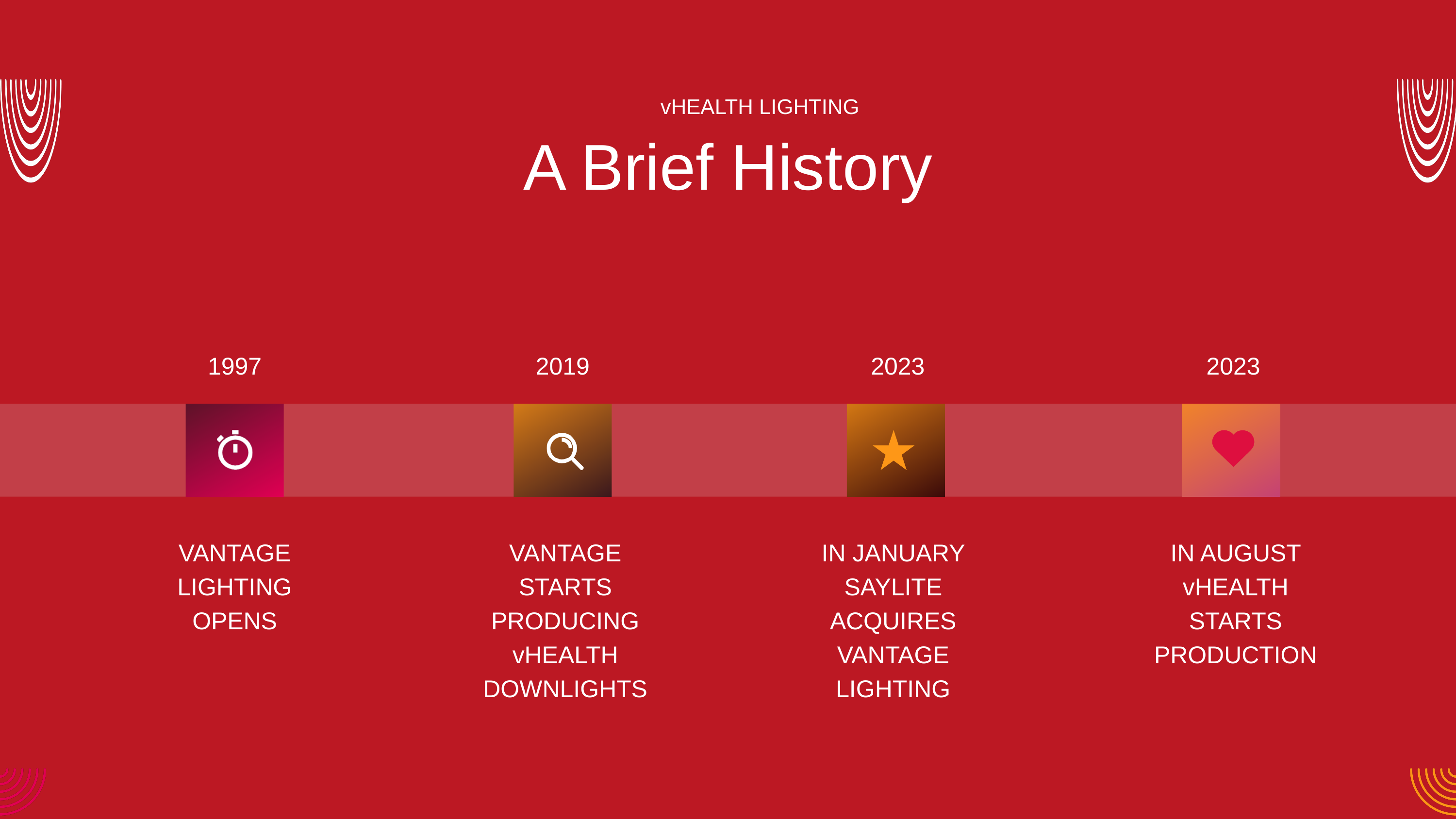

vHEALTH LIGHTING

A Brief History
1997
2019
2023
2023

VANTAGE LIGHTING OPENS
VANTAGE STARTS PRODUCING vHEALTH DOWNLIGHTS
IN JANUARY SAYLITE ACQUIRES VANTAGE LIGHTING
IN AUGUST vHEALTH STARTS PRODUCTION